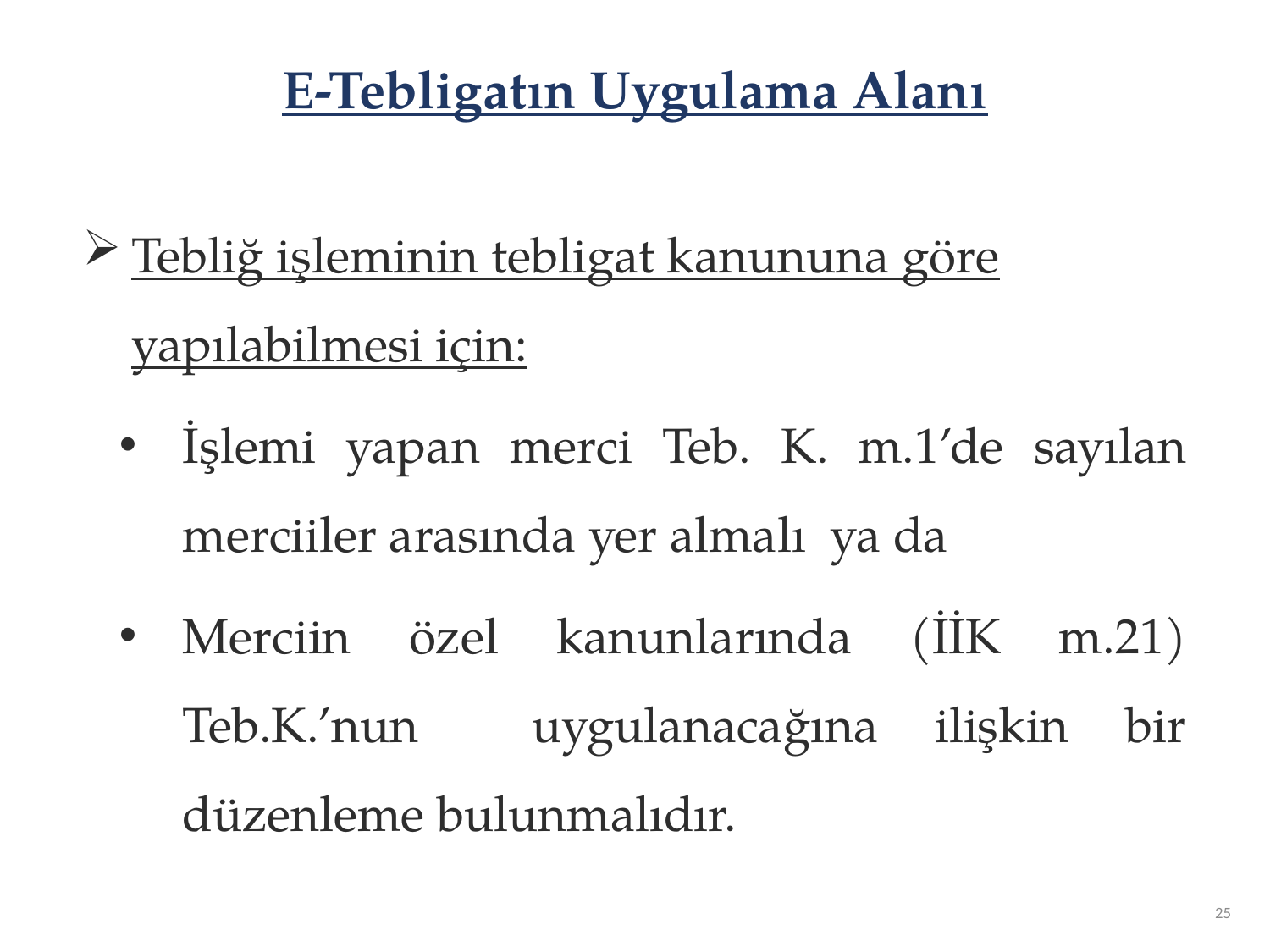

E-Tebligatın Uygulama Alanı
Tebliğ işleminin tebligat kanununa göre yapılabilmesi için:
İşlemi yapan merci Teb. K. m.1’de sayılan merciiler arasında yer almalı  ya da
Merciin özel kanunlarında (İİK m.21) Teb.K.’nun  uygulanacağına ilişkin bir düzenleme bulunmalıdır.
25